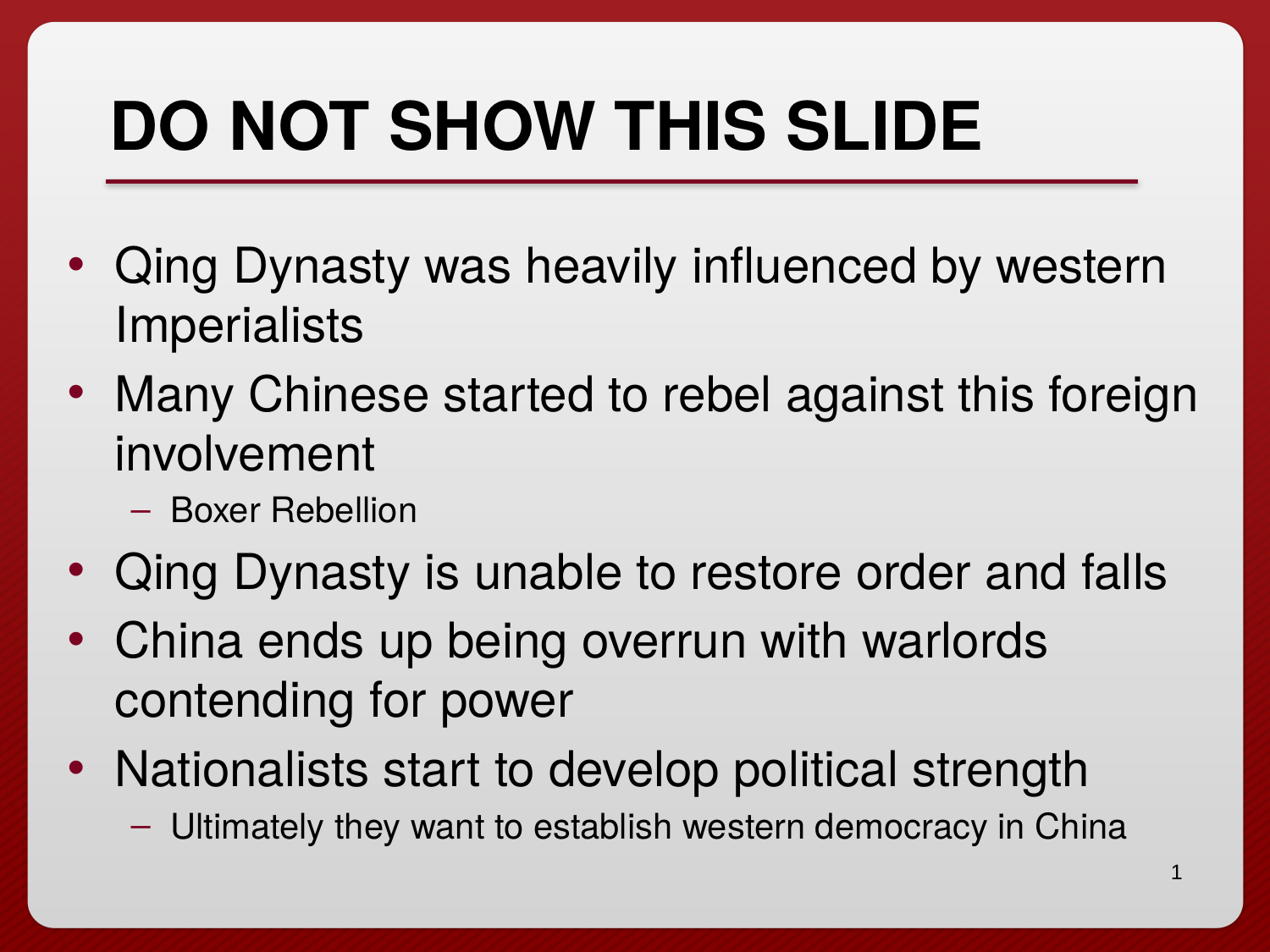

# DO NOT SHOW THIS SLIDE
Qing Dynasty was heavily influenced by western Imperialists
Many Chinese started to rebel against this foreign involvement
Boxer Rebellion
Qing Dynasty is unable to restore order and falls
China ends up being overrun with warlords contending for power
Nationalists start to develop political strength
Ultimately they want to establish western democracy in China